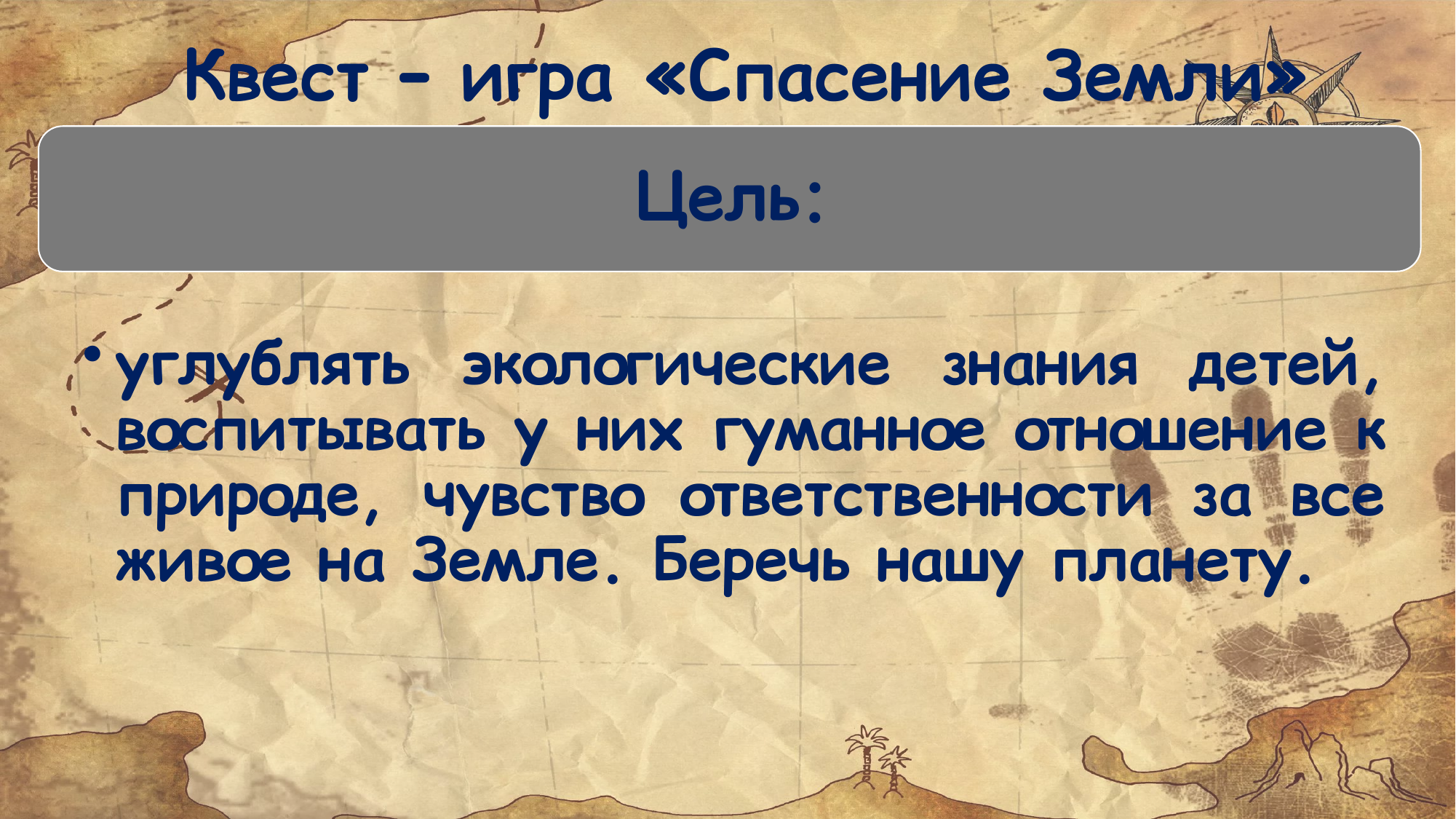

Квест – игра «Спасение Земли»
Цель:
yглублять экологические знания детей, воспитывать у них гуманное отношение к природе, чувство ответственности за все живое на Земле. Беречь нашу планету.